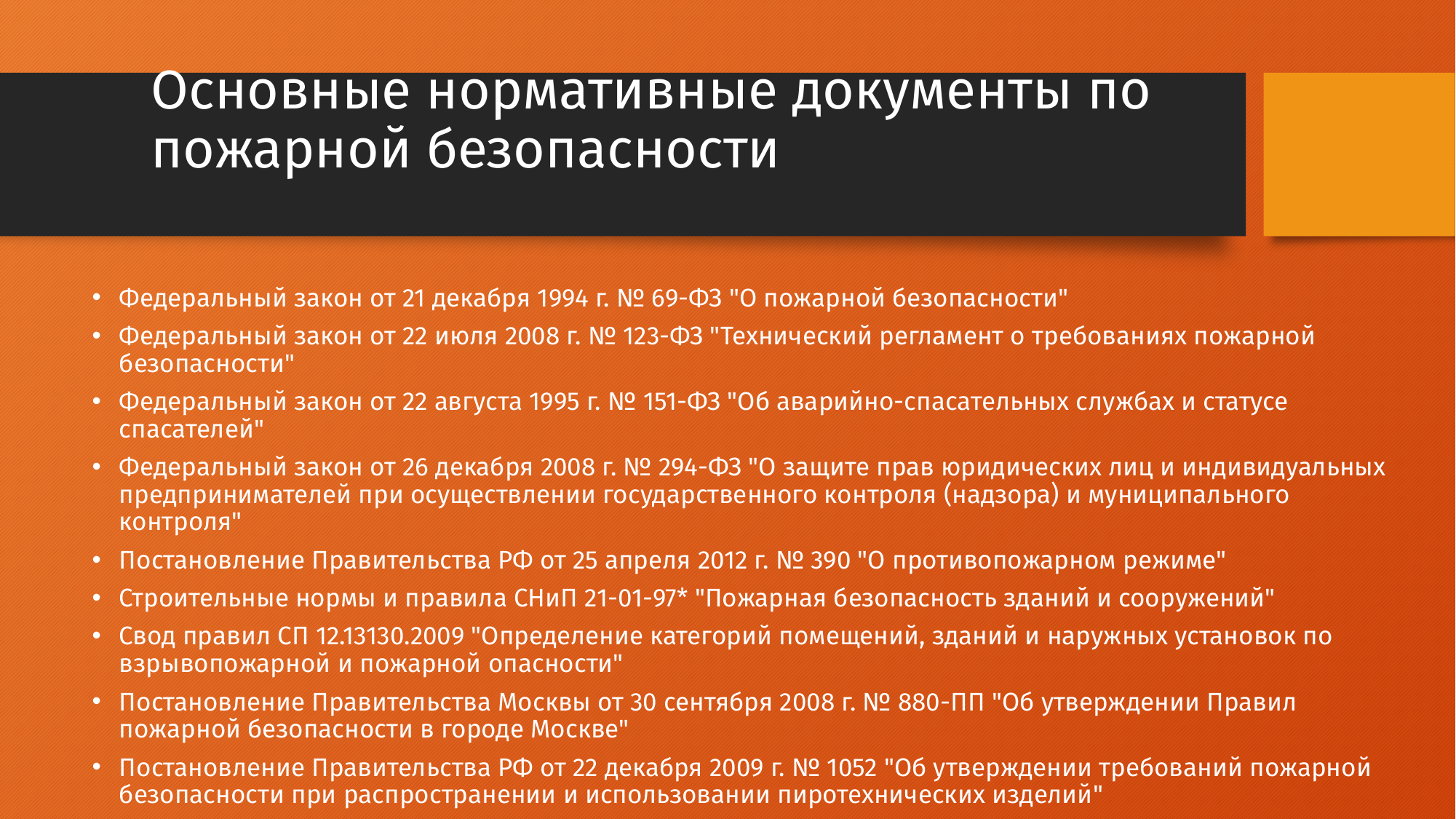

# Основные нормативные документы по пожарной безопасности
Федеральный закон от 21 декабря 1994 г. № 69-ФЗ "О пожарной безопасности"
Федеральный закон от 22 июля 2008 г. № 123-ФЗ "Технический регламент о требованиях пожарной безопасности"
Федеральный закон от 22 августа 1995 г. № 151-ФЗ "Об аварийно-спасательных службах и статусе спасателей"
Федеральный закон от 26 декабря 2008 г. № 294-ФЗ "О защите прав юридических лиц и индивидуальных предпринимателей при осуществлении государственного контроля (надзора) и муниципального контроля"
Постановление Правительства РФ от 25 апреля 2012 г. № 390 "О противопожарном режиме"
Строительные нормы и правила СНиП 21-01-97* "Пожарная безопасность зданий и сооружений"
Свод правил СП 12.13130.2009 "Определение категорий помещений, зданий и наружных установок по взрывопожарной и пожарной опасности"
Постановление Правительства Москвы от 30 сентября 2008 г. № 880-ПП "Об утверждении Правил пожарной безопасности в городе Москве"
Постановление Правительства РФ от 22 декабря 2009 г. № 1052 "Об утверждении требований пожарной безопасности при распространении и использовании пиротехнических изделий"